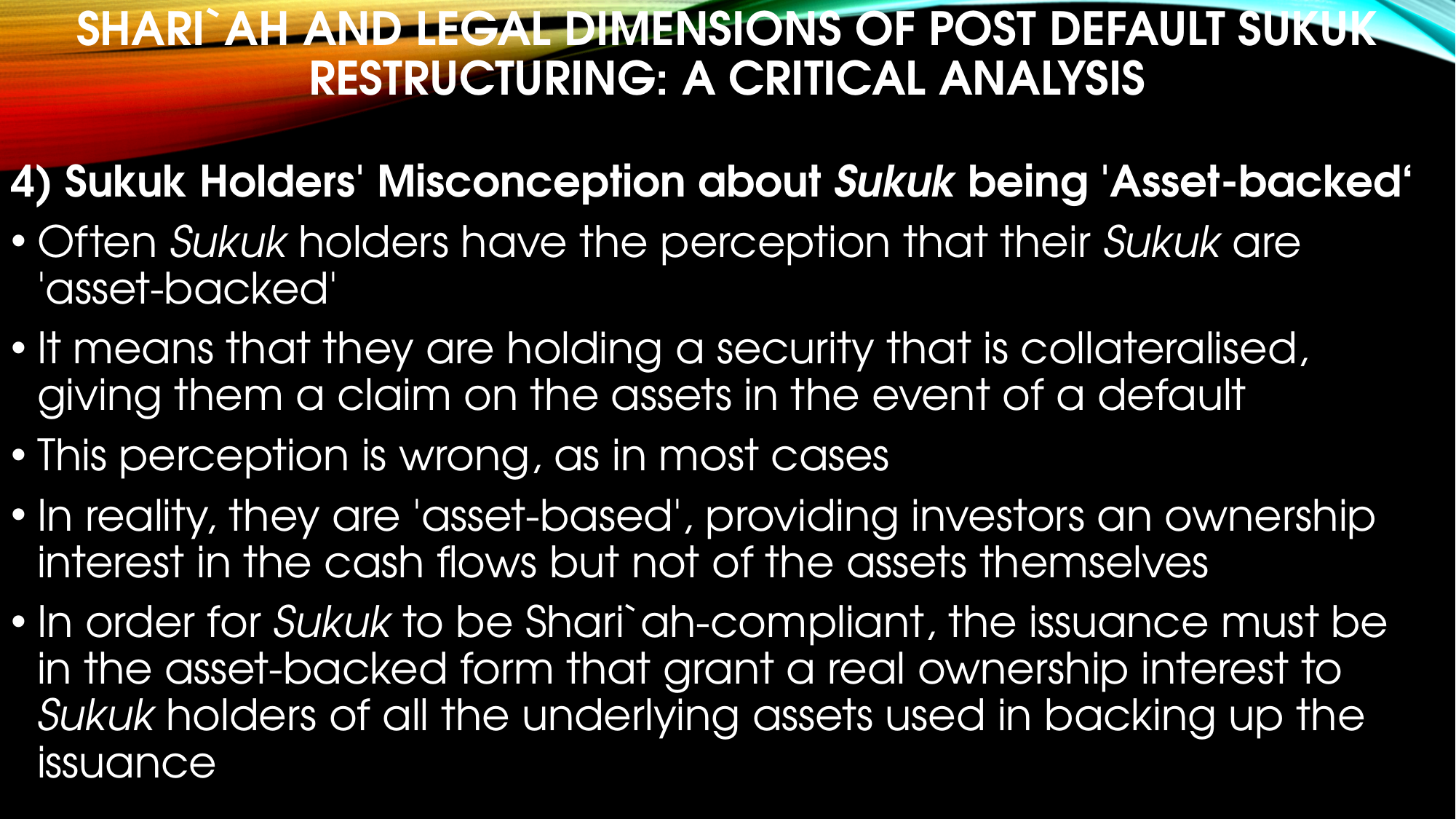

# SHARI`AH AND LEGAL DIMENSIONS OF POST DEFAULT SUKUK RESTRUCTURING: A CRITICAL ANALYSIS
4) Sukuk Holders' Misconception about Sukuk being 'Asset-backed‘
Often Sukuk holders have the perception that their Sukuk are 'asset-backed'
It means that they are holding a security that is collateralised, giving them a claim on the assets in the event of a default
This perception is wrong, as in most cases
In reality, they are 'asset-based', providing investors an ownership interest in the cash flows but not of the assets themselves
In order for Sukuk to be Shari`ah-compliant, the issuance must be in the asset-backed form that grant a real ownership interest to Sukuk holders of all the underlying assets used in backing up the issuance